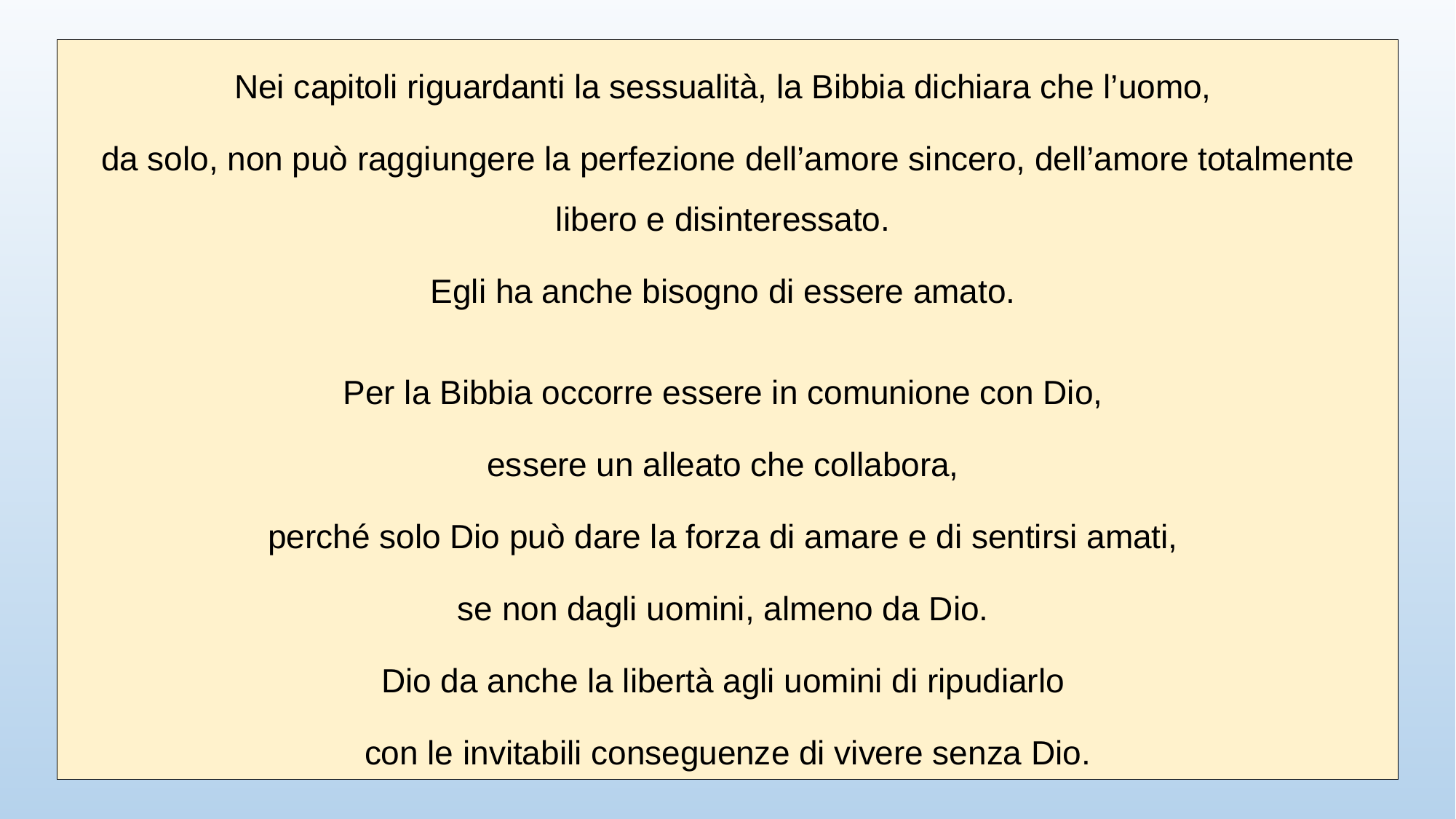

Nei capitoli riguardanti la sessualità, la Bibbia dichiara che l’uomo,
da solo, non può raggiungere la perfezione dell’amore sincero, dell’amore totalmente libero e disinteressato.
Egli ha anche bisogno di essere amato.

Per la Bibbia occorre essere in comunione con Dio,
essere un alleato che collabora,
perché solo Dio può dare la forza di amare e di sentirsi amati,
se non dagli uomini, almeno da Dio.
Dio da anche la libertà agli uomini di ripudiarlo
con le invitabili conseguenze di vivere senza Dio.